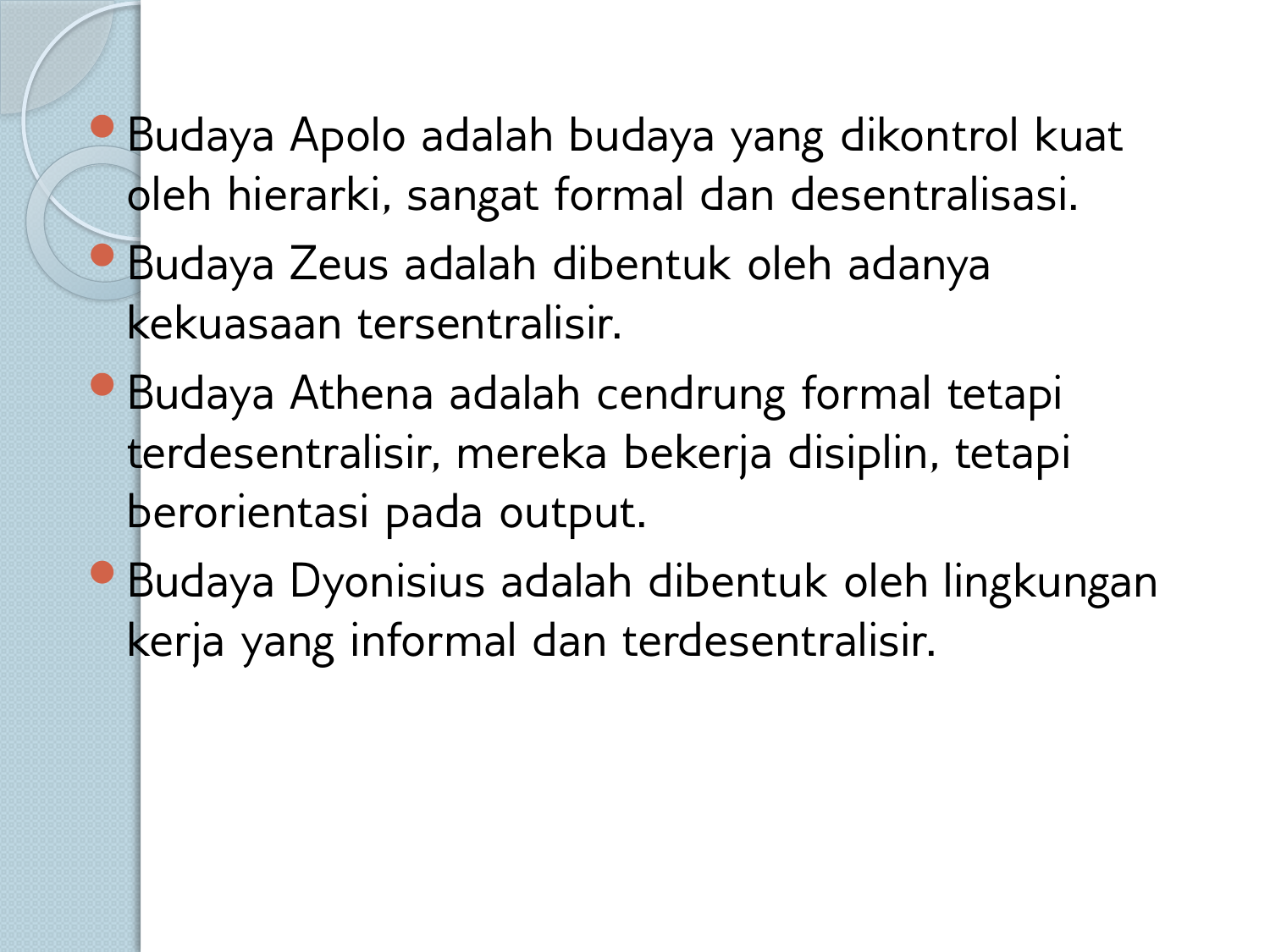

Budaya Apolo adalah budaya yang dikontrol kuat oleh hierarki, sangat formal dan desentralisasi.
Budaya Zeus adalah dibentuk oleh adanya kekuasaan tersentralisir.
Budaya Athena adalah cendrung formal tetapi terdesentralisir, mereka bekerja disiplin, tetapi berorientasi pada output.
Budaya Dyonisius adalah dibentuk oleh lingkungan kerja yang informal dan terdesentralisir.